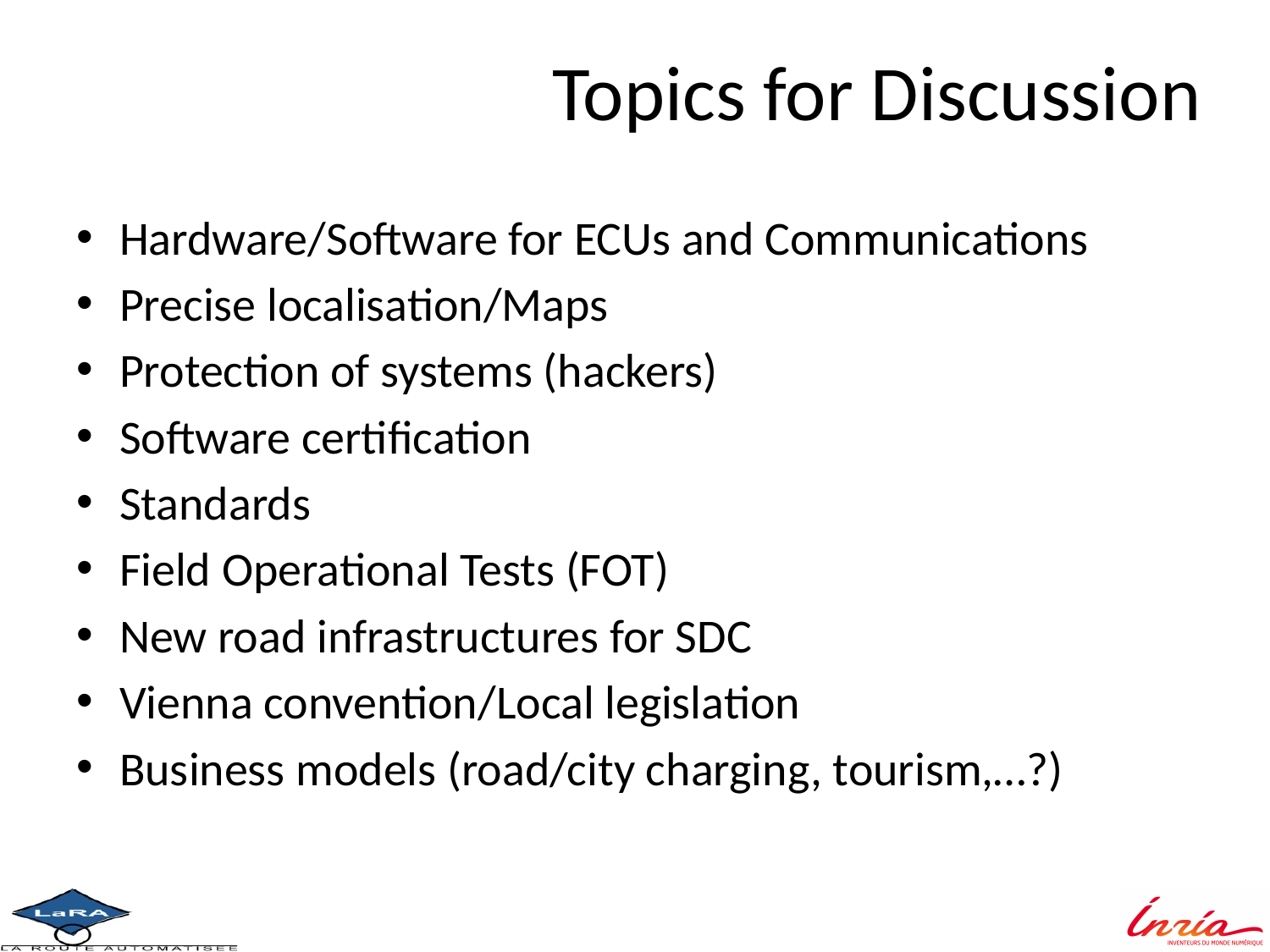

# Topics for Discussion
Hardware/Software for ECUs and Communications
Precise localisation/Maps
Protection of systems (hackers)
Software certification
Standards
Field Operational Tests (FOT)
New road infrastructures for SDC
Vienna convention/Local legislation
Business models (road/city charging, tourism,…?)